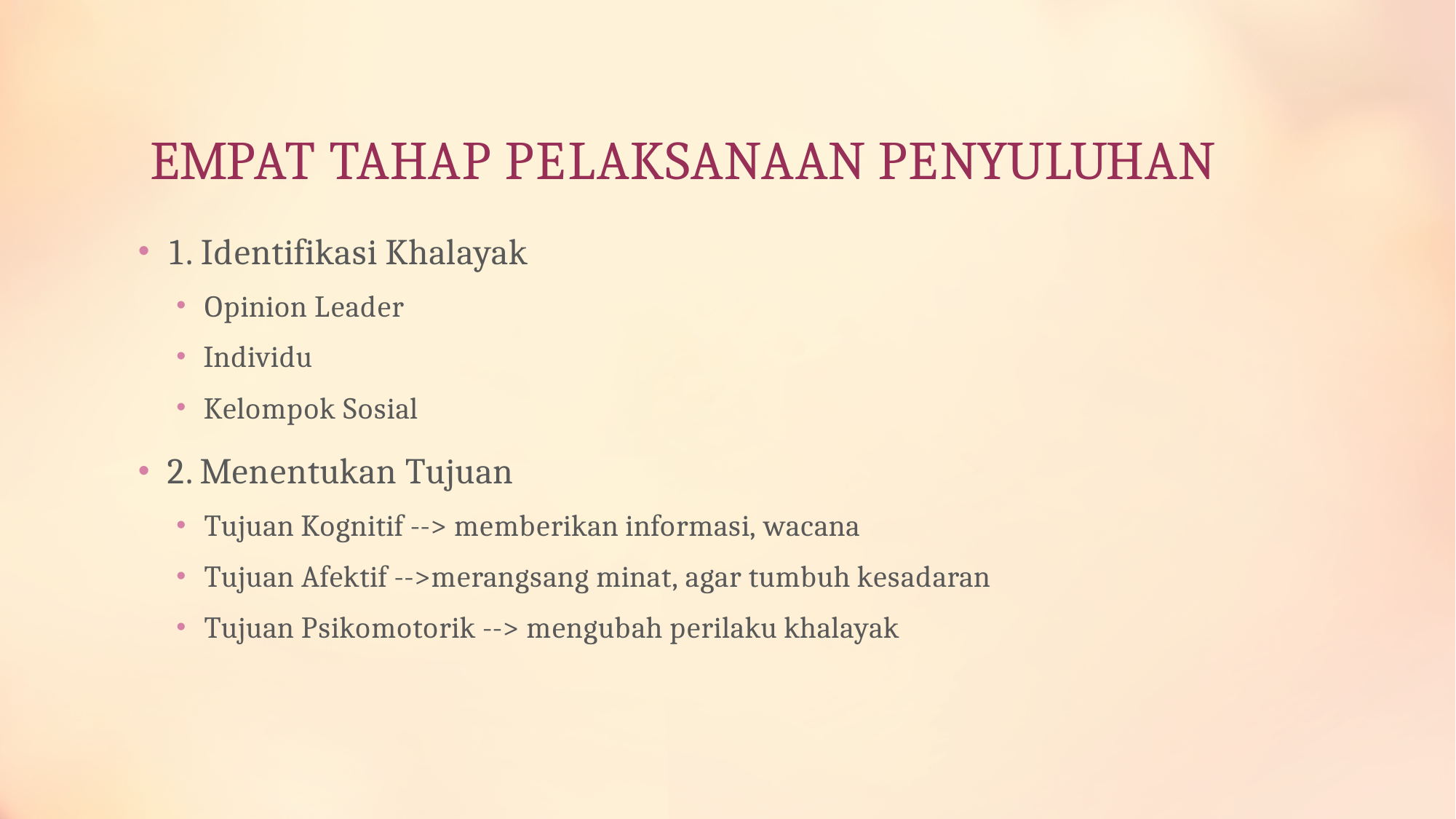

# EMPAT TAHAP PELAKSANAAN PENYULUHAN
1. Identifikasi Khalayak
Opinion Leader
Individu
Kelompok Sosial
2. Menentukan Tujuan
Tujuan Kognitif --> memberikan informasi, wacana
Tujuan Afektif -->merangsang minat, agar tumbuh kesadaran
Tujuan Psikomotorik --> mengubah perilaku khalayak